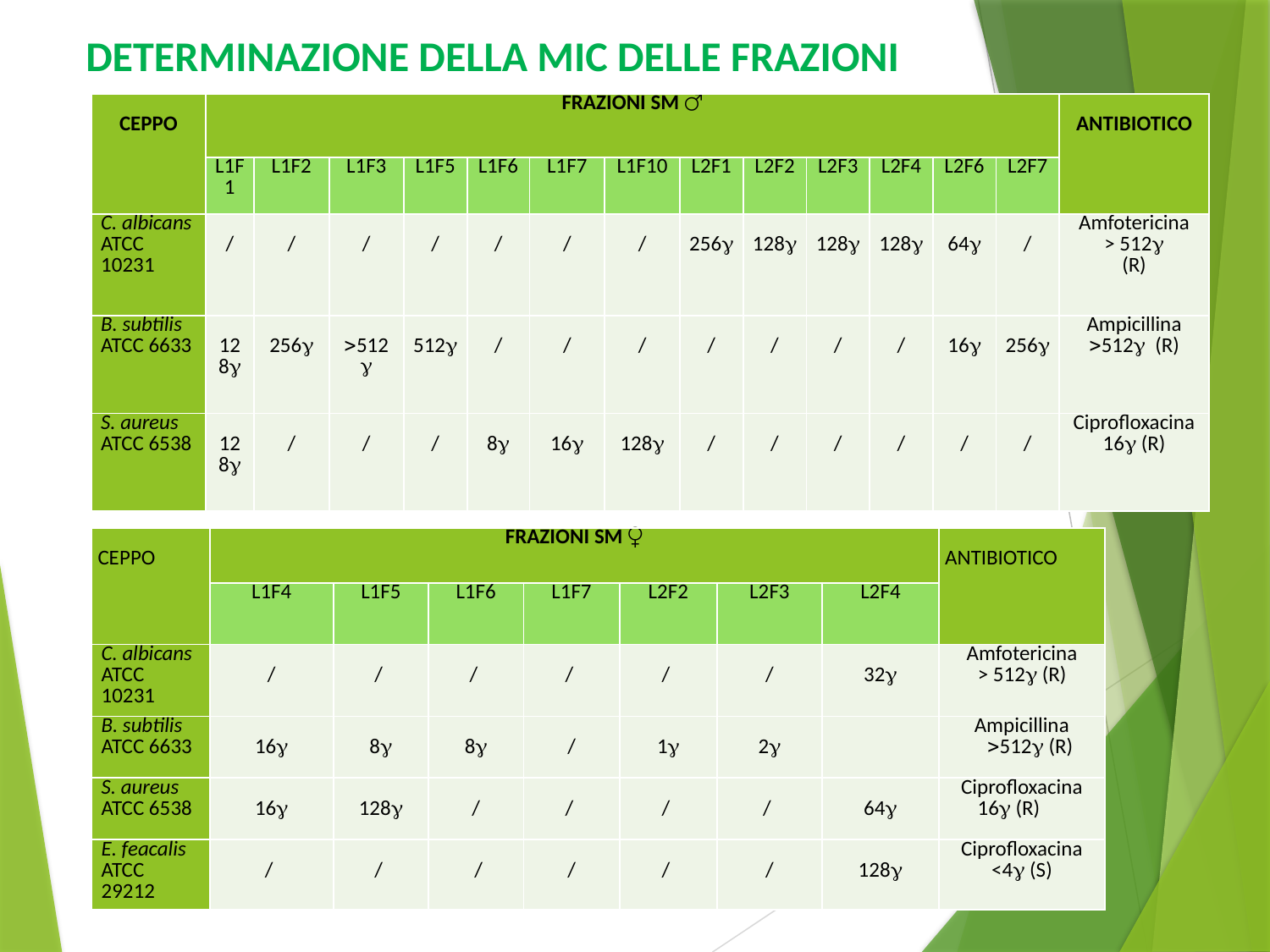

DETERMINAZIONE DELLA MIC DELLE FRAZIONI
| CEPPO | FRAZIONI SM ♂ |  |  |  |  |  |  |  |  |  |  |  |  | ANTIBIOTICO |
| --- | --- | --- | --- | --- | --- | --- | --- | --- | --- | --- | --- | --- | --- | --- |
|  | L1F1 | L1F2 | L1F3 | L1F5 | L1F6 | L1F7 | L1F10 | L2F1 | L2F2 | L2F3 | L2F4 | L2F6 | L2F7 |  |
| C. albicans ATCC 10231 | / | / | / | / | / | / | / | 256γ | 128γ | 128γ | 128γ | 64γ | / | Amfotericina > 512γ (R) |
| B. subtilis ATCC 6633 | 128γ | 256γ | >512γ | 512γ | / | / | / | / | / | / | / | 16γ | 256γ | Ampicillina >512γ (R) |
| S. aureus ATCC 6538 | 128γ | / | / | / | 8γ | 16γ | 128γ | / | / | / | / | / | / | Ciprofloxacina 16γ (R) |

| CEPPO | FRAZIONI SM ♀ |  |  |  |  |  |  | ANTIBIOTICO |
| --- | --- | --- | --- | --- | --- | --- | --- | --- |
|  | L1F4 | L1F5 | L1F6 | L1F7 | L2F2 | L2F3 | L2F4 |  |
| C. albicans ATCC 10231 | / | / | / | / | / | / | 32γ | Amfotericina > 512γ (R) |
| B. subtilis ATCC 6633 | 16γ | 8γ | 8γ | / | 1γ | 2γ |  | Ampicillina >512γ (R) |
| S. aureus ATCC 6538 | 16γ | 128γ | / | / | / | / | 64γ | Ciprofloxacina 16γ (R) |
| E. feacalis ATCC 29212 | / | / | / | / | / | / | 128γ | Ciprofloxacina <4γ (S) |